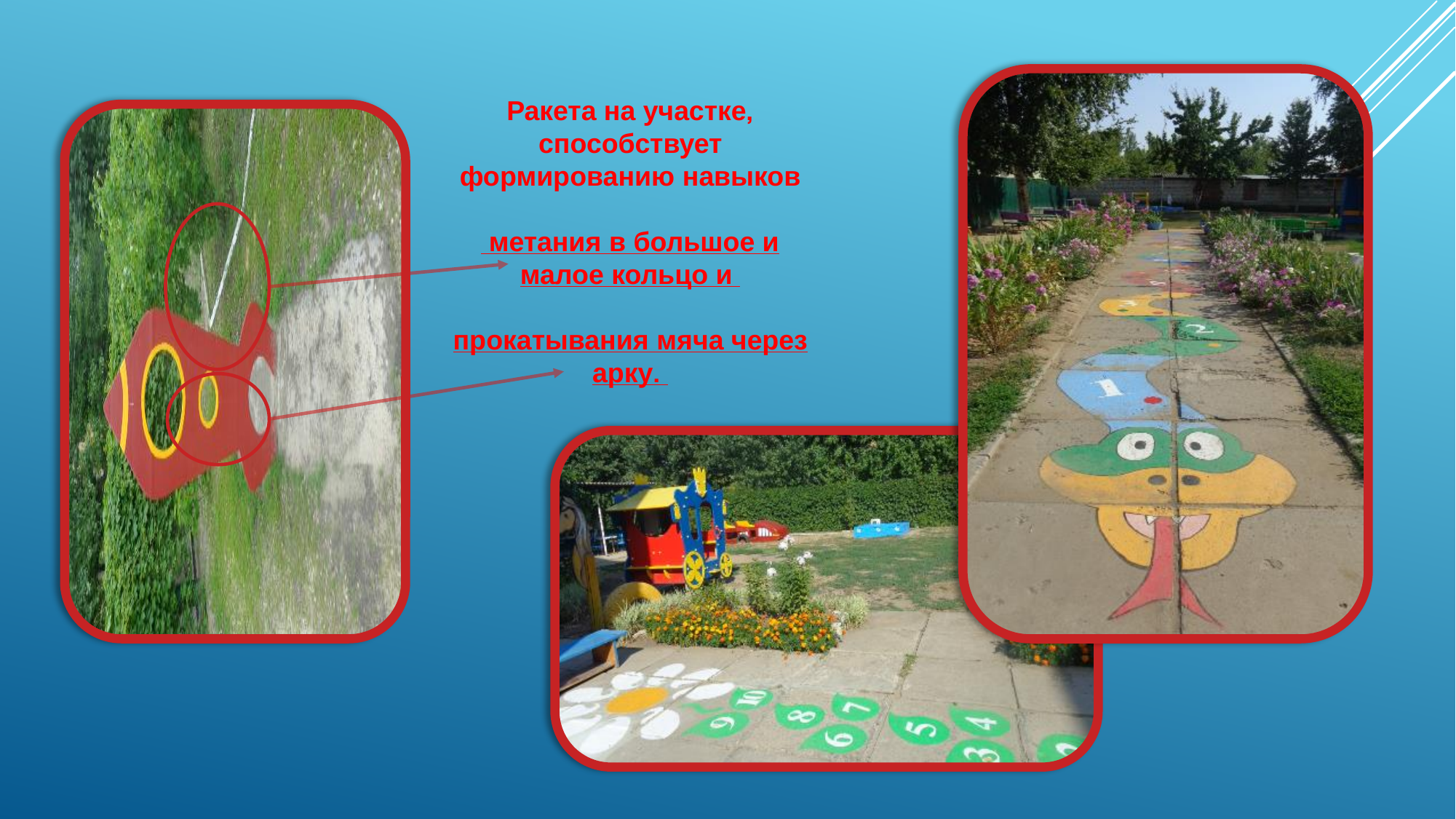

Ракета на участке, способствует формированию навыков

 метания в большое и малое кольцо и

прокатывания мяча через арку.